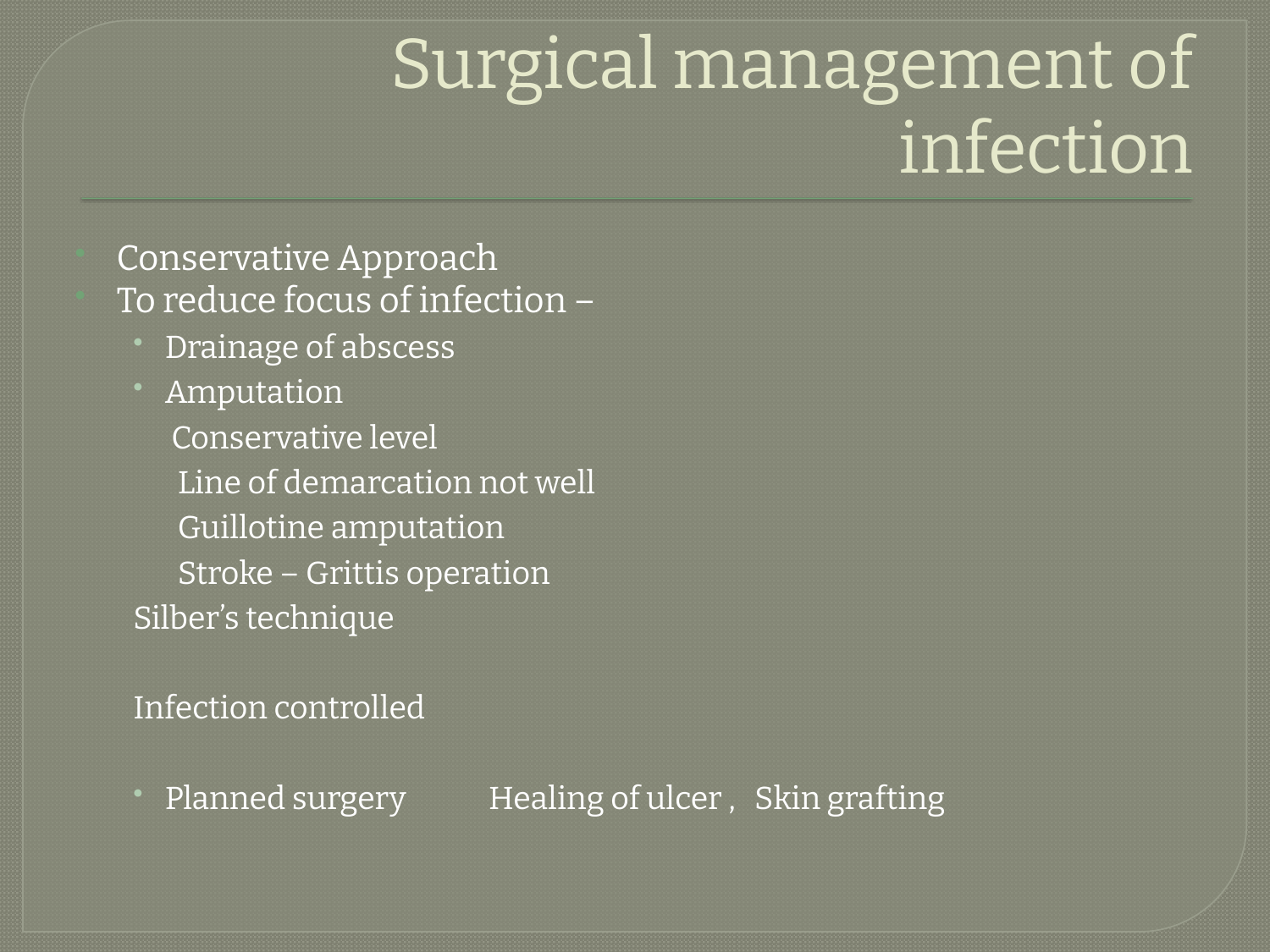

# Surgical management of infection
Conservative Approach
To reduce focus of infection –
Drainage of abscess
Amputation
      Conservative level
       Line of demarcation not well
       Guillotine amputation
       Stroke – Grittis operation
Silber’s technique

Infection controlled

Planned surgery             Healing of ulcer ,   Skin grafting